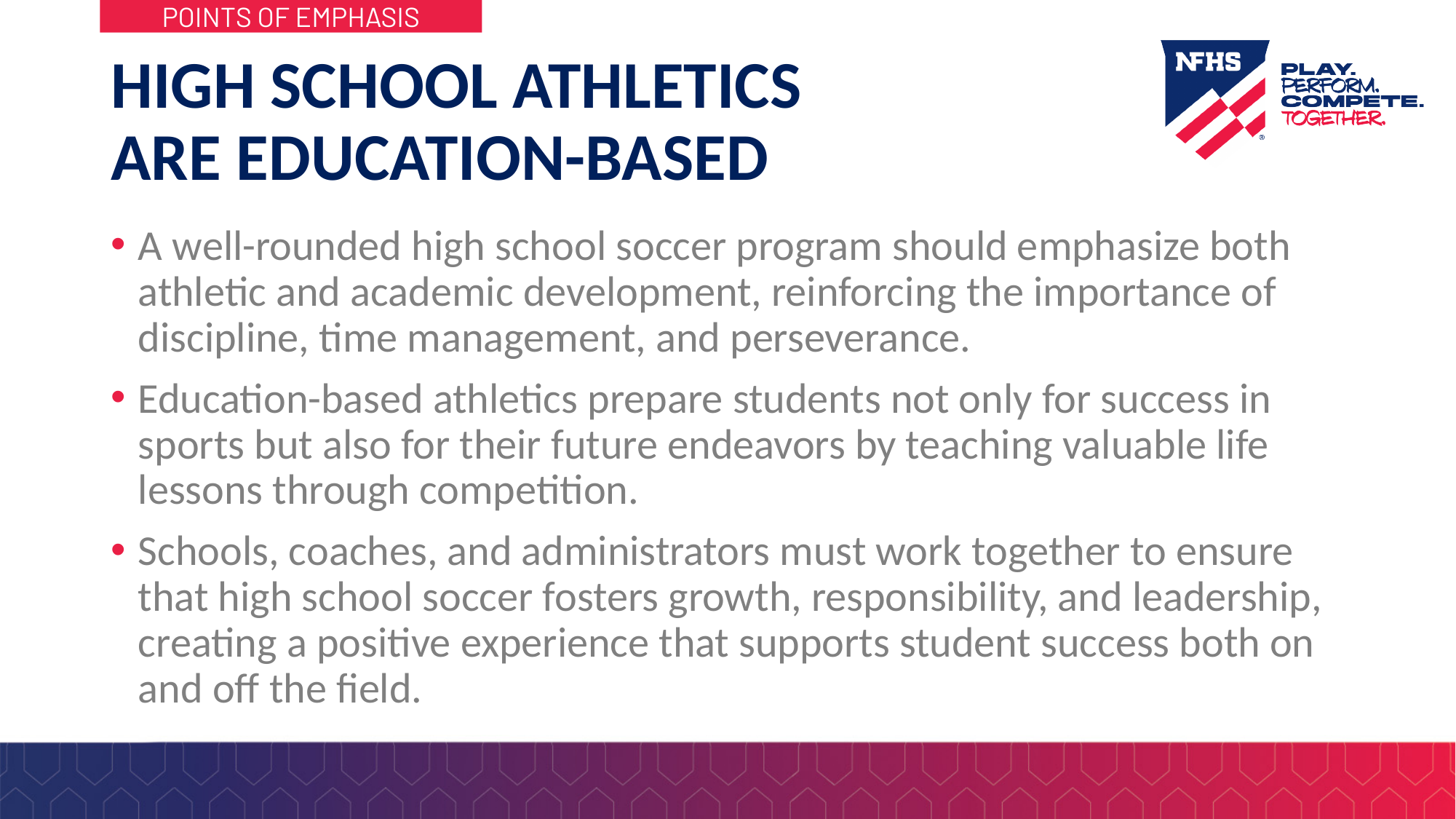

# HIGH SCHOOL ATHLETICS ARE EDUCATION-BASED​
A well-rounded high school soccer program should emphasize both athletic and academic development, reinforcing the importance of discipline, time management, and perseverance.
Education-based athletics prepare students not only for success in sports but also for their future endeavors by teaching valuable life lessons through competition.
Schools, coaches, and administrators must work together to ensure that high school soccer fosters growth, responsibility, and leadership, creating a positive experience that supports student success both on and off the field.